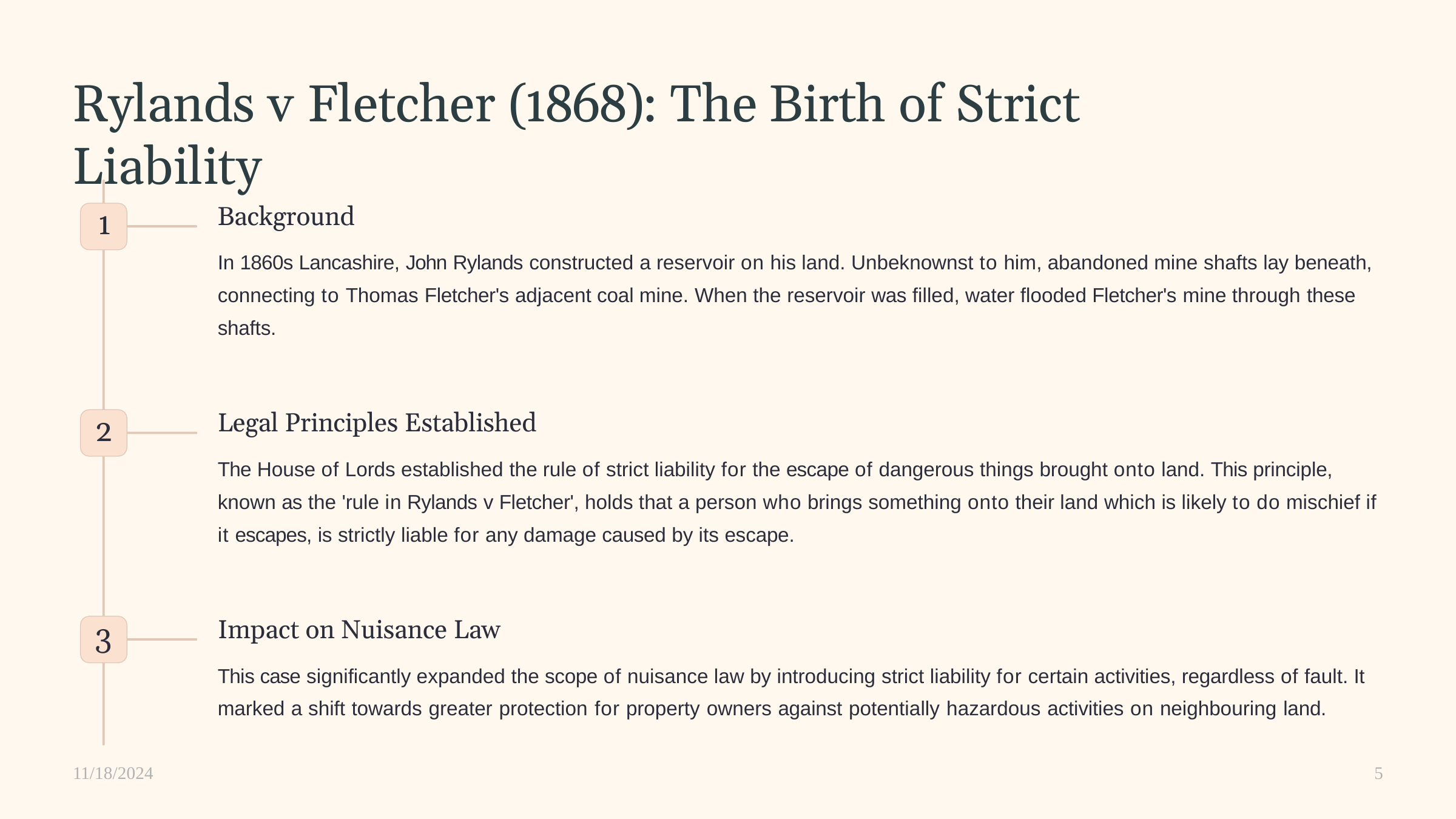

# Rylands v Fletcher (1868): The Birth of Strict Liability

Background
In 1860s Lancashire, John Rylands constructed a reservoir on his land. Unbeknownst to him, abandoned mine shafts lay beneath, connecting to Thomas Fletcher's adjacent coal mine. When the reservoir was filled, water flooded Fletcher's mine through these shafts.
1
Legal Principles Established
The House of Lords established the rule of strict liability for the escape of dangerous things brought onto land. This principle, known as the 'rule in Rylands v Fletcher', holds that a person who brings something onto their land which is likely to do mischief if it escapes, is strictly liable for any damage caused by its escape.
2

Impact on Nuisance Law
This case significantly expanded the scope of nuisance law by introducing strict liability for certain activities, regardless of fault. It marked a shift towards greater protection for property owners against potentially hazardous activities on neighbouring land.
3

11/18/2024
5